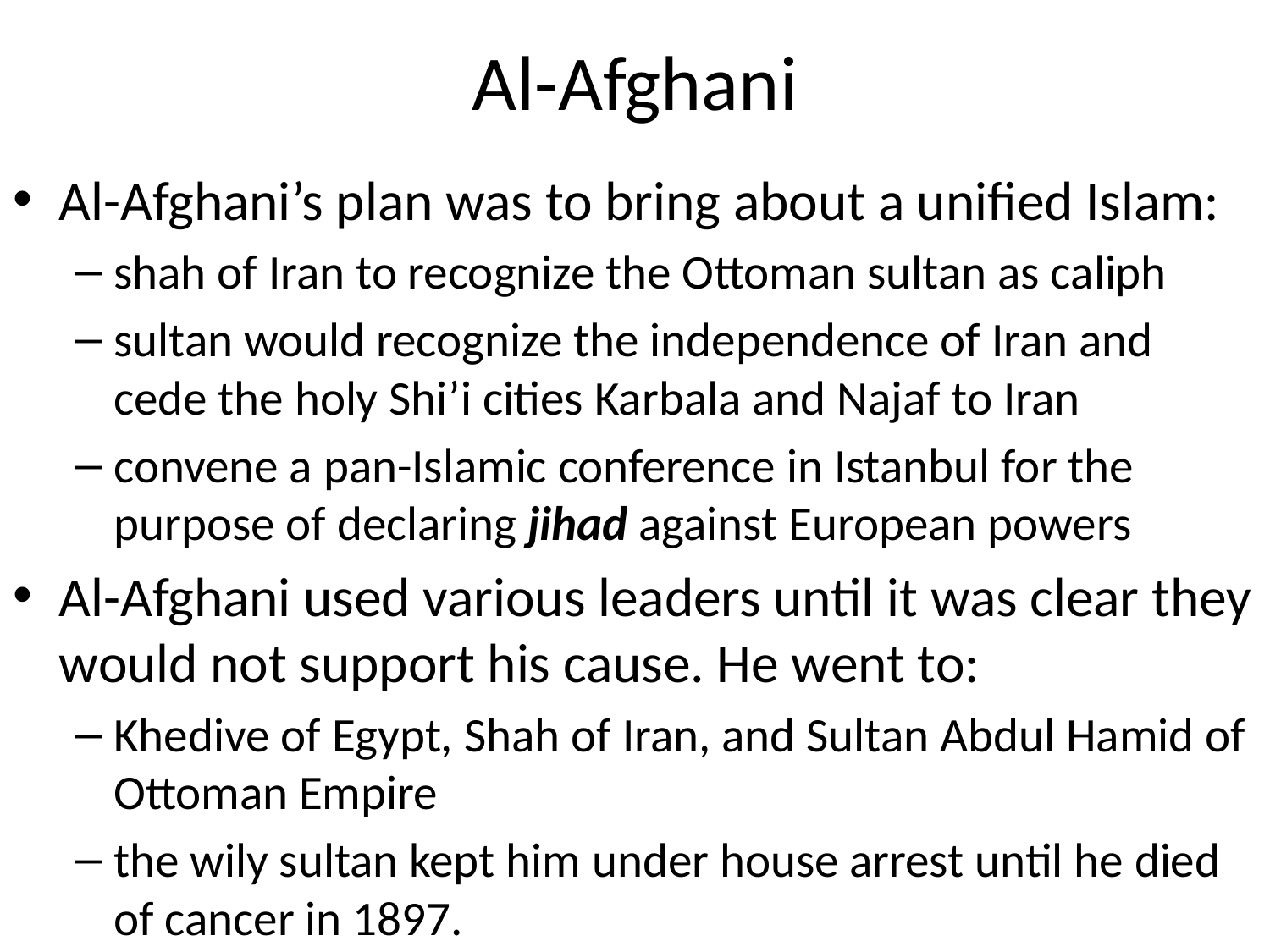

# Al-Afghani
Al-Afghani’s plan was to bring about a unified Islam:
shah of Iran to recognize the Ottoman sultan as caliph
sultan would recognize the independence of Iran and cede the holy Shi’i cities Karbala and Najaf to Iran
convene a pan-Islamic conference in Istanbul for the purpose of declaring jihad against European powers
Al-Afghani used various leaders until it was clear they would not support his cause. He went to:
Khedive of Egypt, Shah of Iran, and Sultan Abdul Hamid of Ottoman Empire
the wily sultan kept him under house arrest until he died of cancer in 1897.